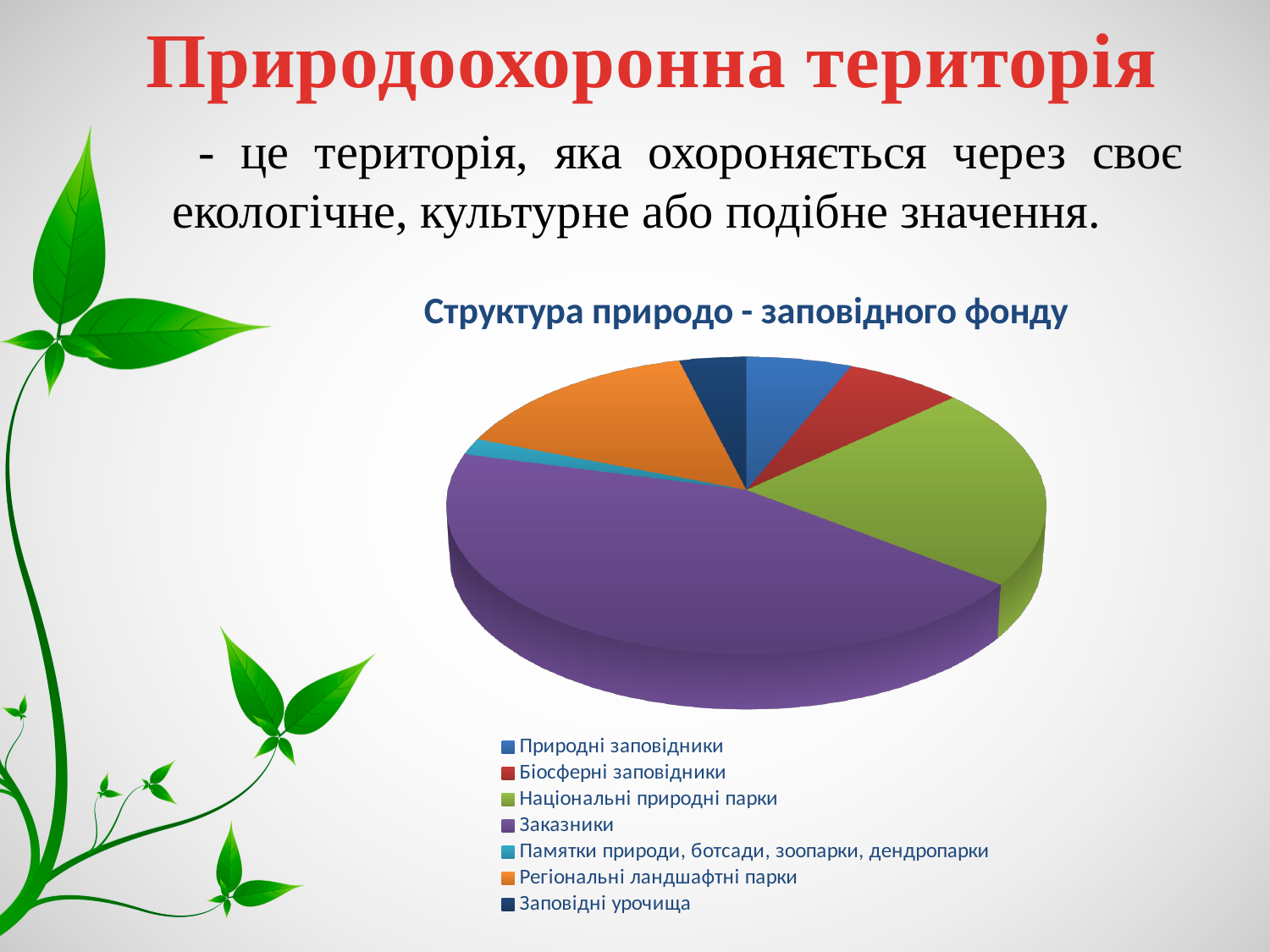

Природоохоронна територія
 - це територія, яка охороняється через своє екологічне, культурне або подібне значення.

[unsupported chart]